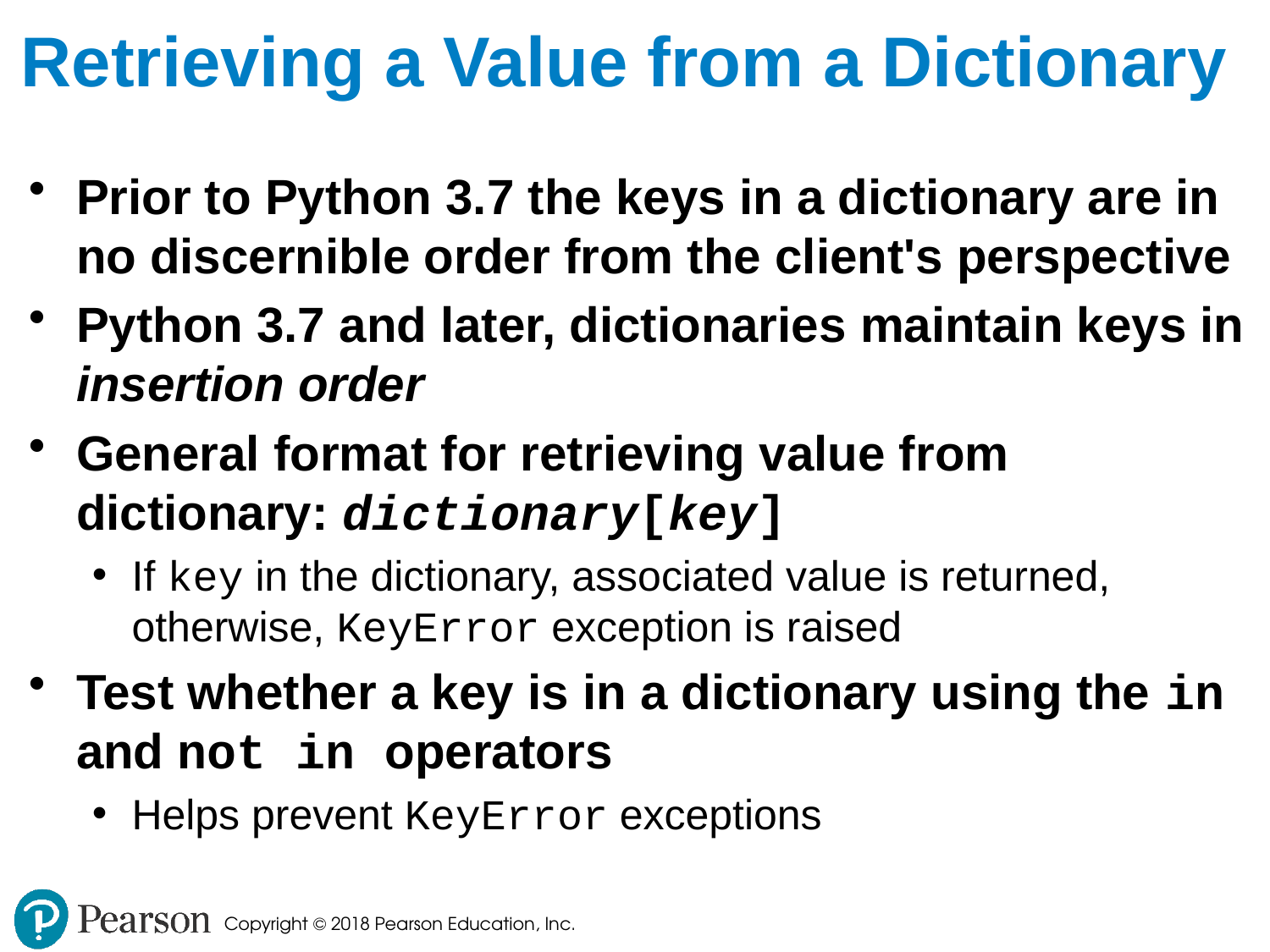

# Retrieving a Value from a Dictionary
Prior to Python 3.7 the keys in a dictionary are in no discernible order from the client's perspective
Python 3.7 and later, dictionaries maintain keys in insertion order
General format for retrieving value from dictionary: dictionary[key]
If key in the dictionary, associated value is returned, otherwise, KeyError exception is raised
Test whether a key is in a dictionary using the in and not in operators
Helps prevent KeyError exceptions